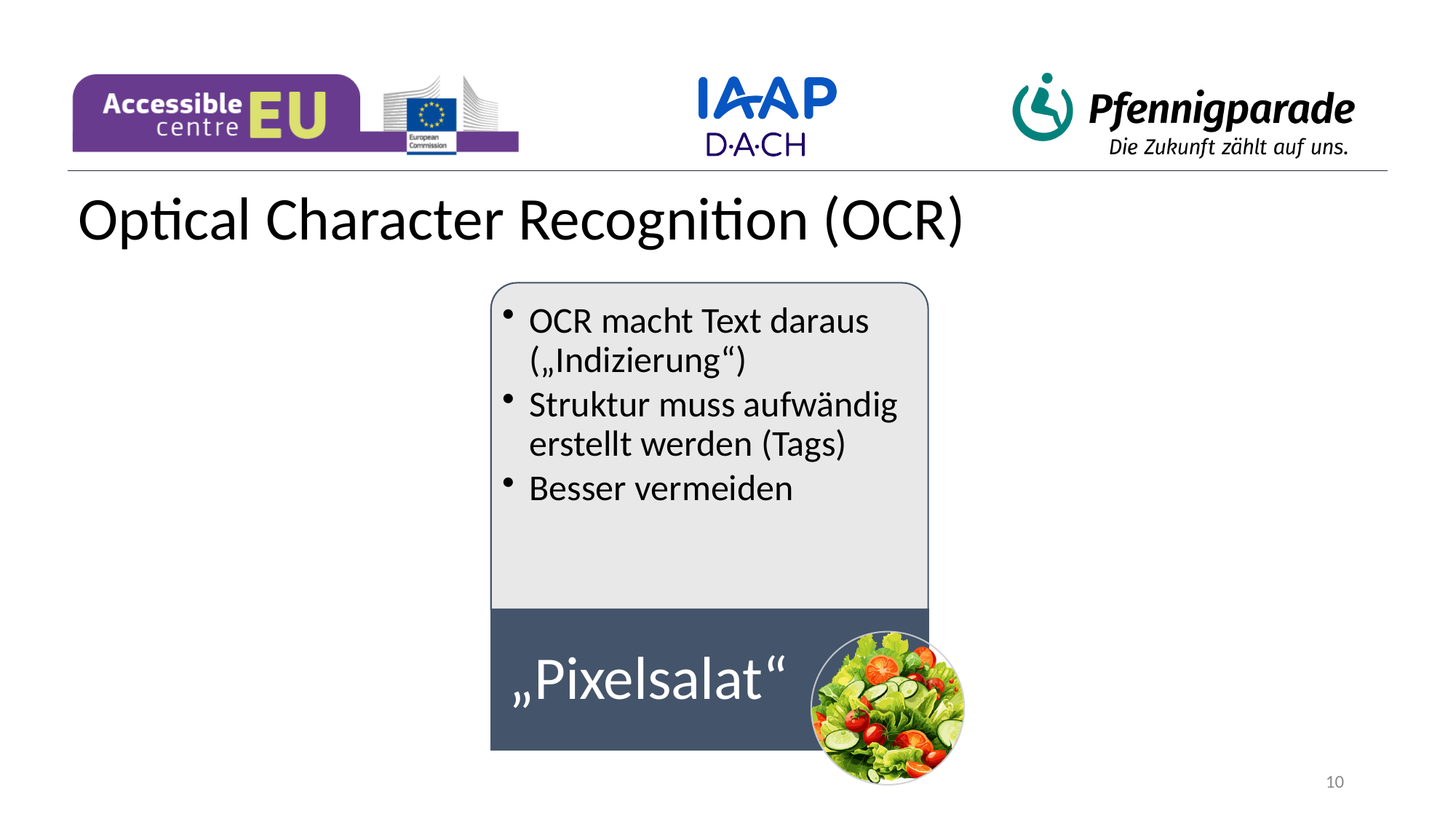

# Optical Character Recognition (OCR)
OCR macht Text daraus („Indizierung“)
Struktur muss aufwändig erstellt werden (Tags)
Besser vermeiden
„Pixelsalat“
10